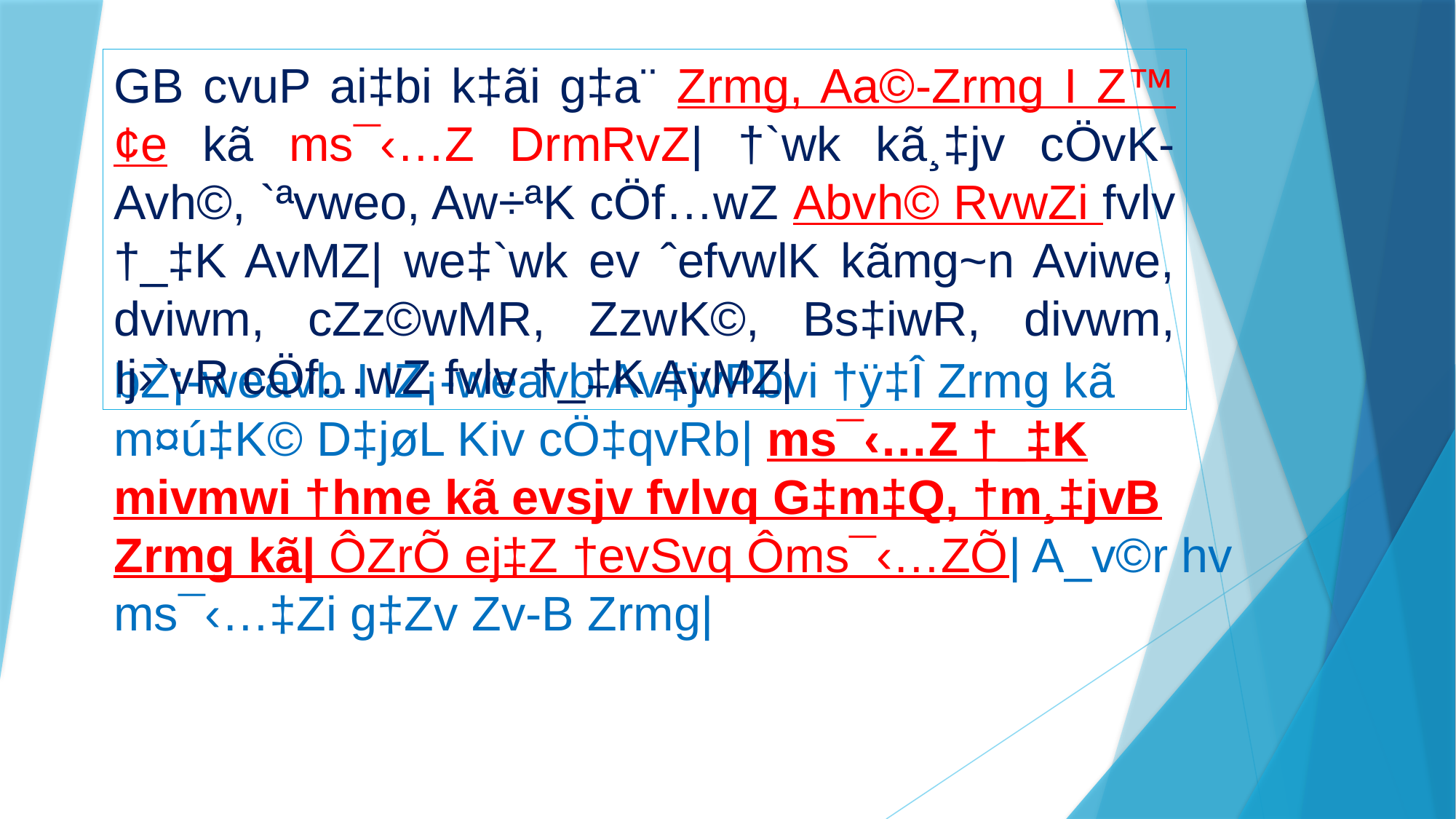

GB cvuP ai‡bi k‡ãi g‡a¨ Zrmg, Aa©-Zrmg I Z™¢e kã ms¯‹…Z DrmRvZ| †`wk kã¸‡jv cÖvK-Avh©, `ªvweo, Aw÷ªK cÖf…wZ Abvh© RvwZi fvlv †_‡K AvMZ| we‡`wk ev ˆefvwlK kãmg~n Aviwe, dviwm, cZz©wMR, ZzwK©, Bs‡iwR, divwm, Ij›`vR cÖf…wZ fvlv †_‡K AvMZ|
bZ¡-weavb I lZ¡-weavb Av‡jvPbvi †ÿ‡Î Zrmg kã m¤ú‡K© D‡jøL Kiv cÖ‡qvRb| ms¯‹…Z †_‡K mivmwi †hme kã evsjv fvlvq G‡m‡Q, †m¸‡jvB Zrmg kã| ÔZrÕ ej‡Z †evSvq Ôms¯‹…ZÕ| A_v©r hv ms¯‹…‡Zi g‡Zv Zv-B Zrmg|